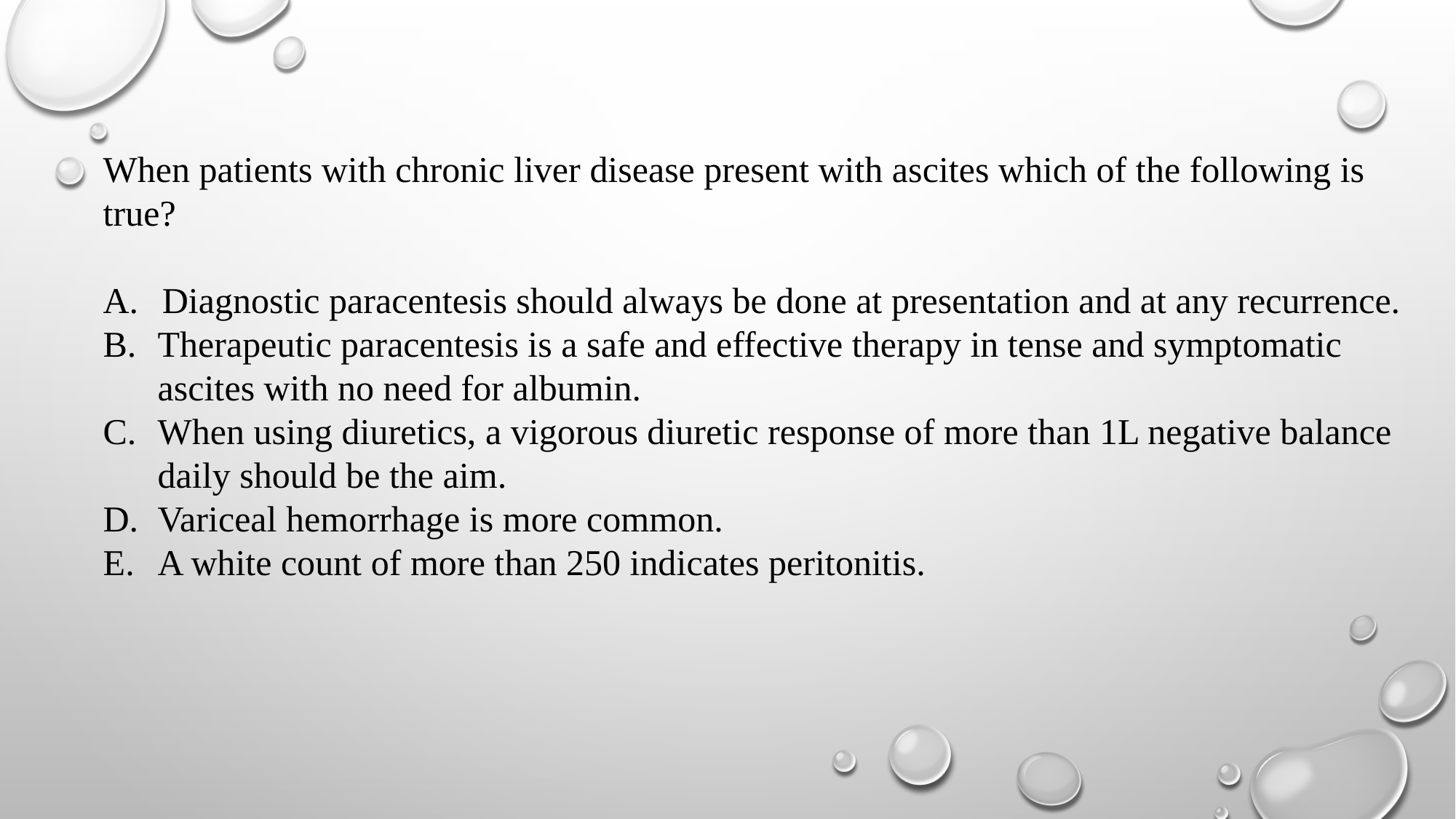

When patients with chronic liver disease present with ascites which of the following is true?

  Diagnostic paracentesis should always be done at presentation and at any recurrence.
Therapeutic paracentesis is a safe and effective therapy in tense and symptomatic ascites with no need for albumin.
When using diuretics, a vigorous diuretic response of more than 1L negative balance daily should be the aim.
Variceal hemorrhage is more common.
A white count of more than 250 indicates peritonitis.